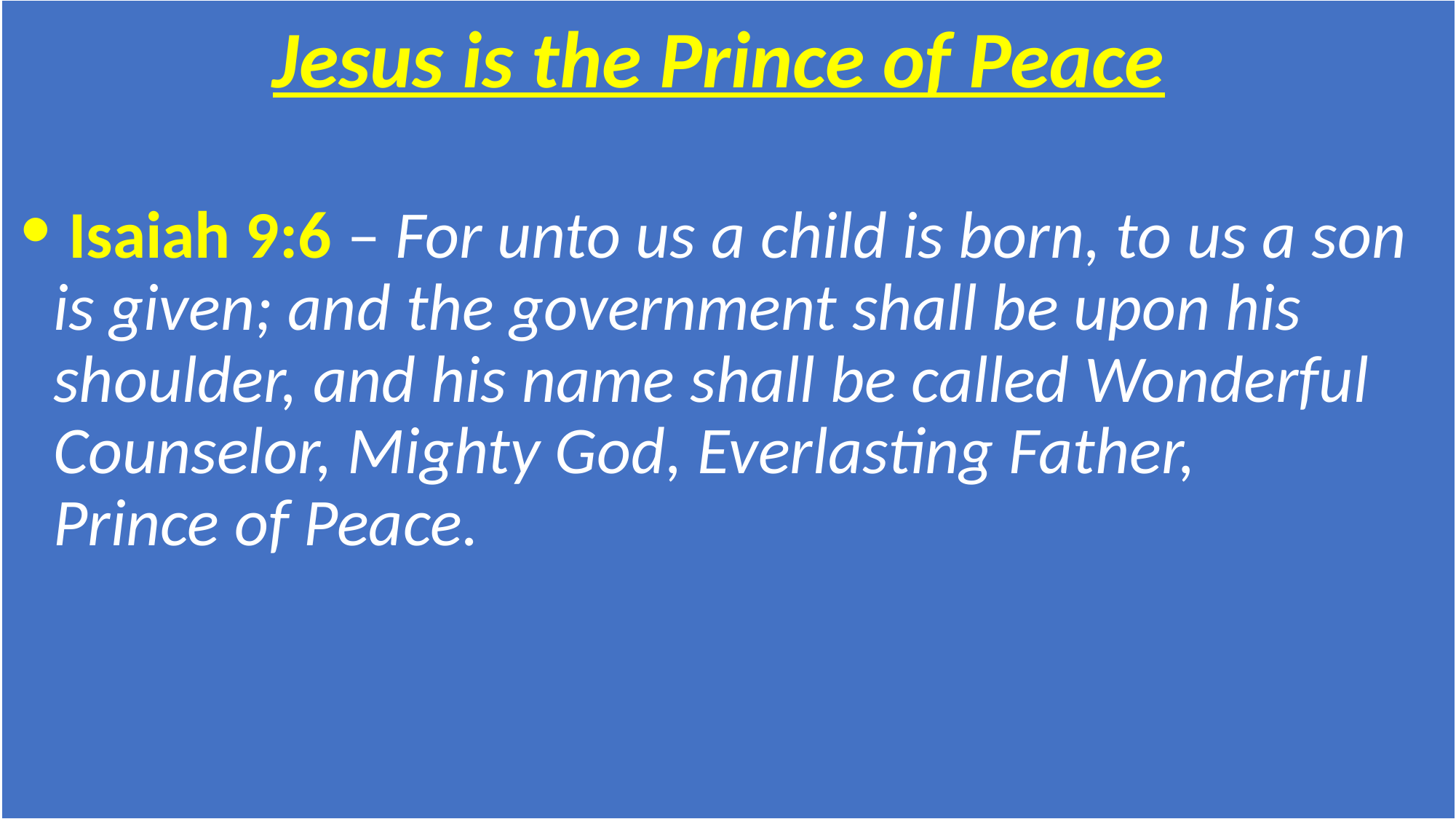

Jesus is the Prince of Peace

 Isaiah 9:6 – For unto us a child is born, to us a son is given; and the government shall be upon his shoulder, and his name shall be called Wonderful Counselor, Mighty God, Everlasting Father,         Prince of Peace.